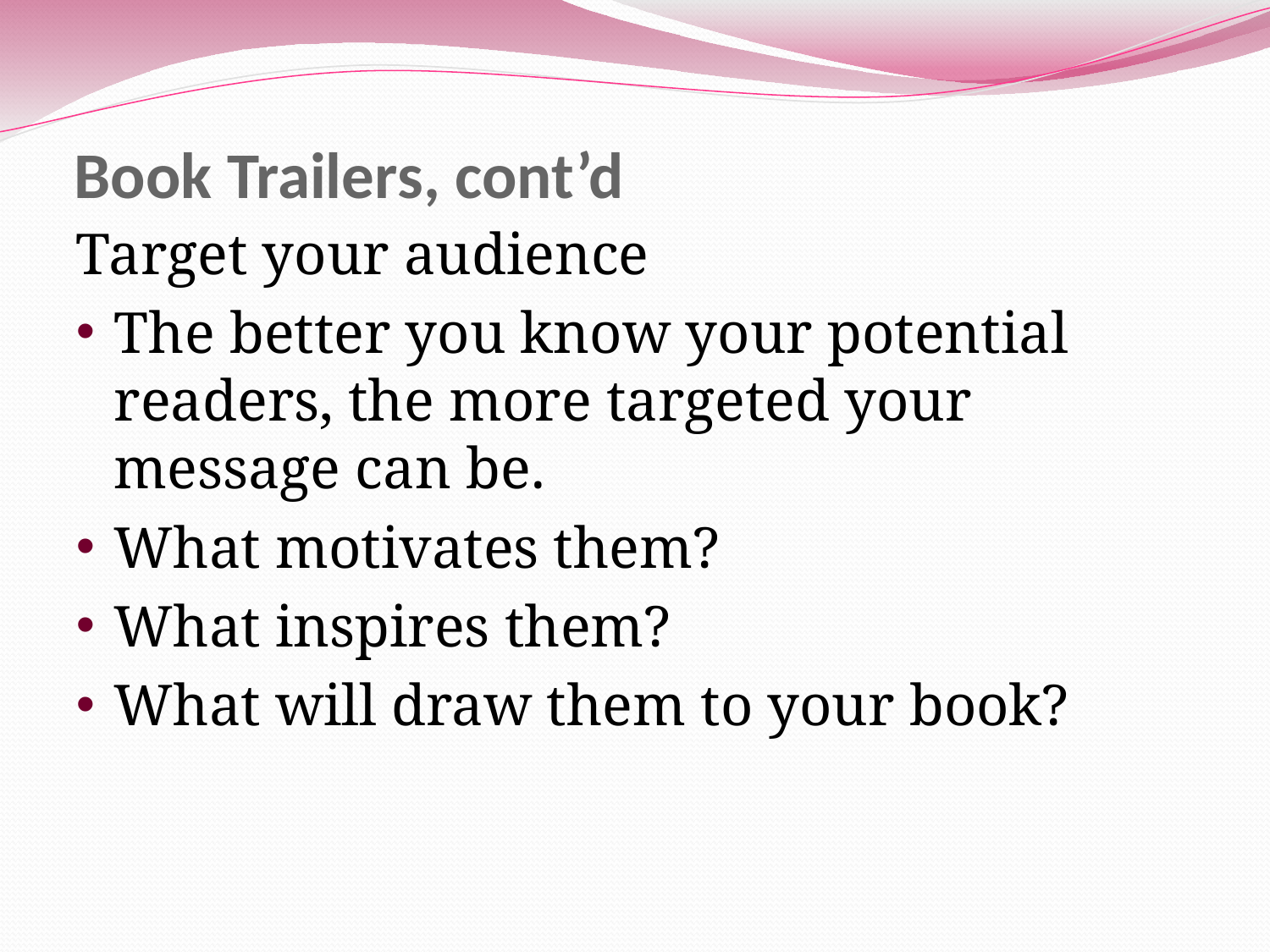

# Book Trailers, cont’d
Target your audience
The better you know your potential readers, the more targeted your message can be.
What motivates them?
What inspires them?
What will draw them to your book?